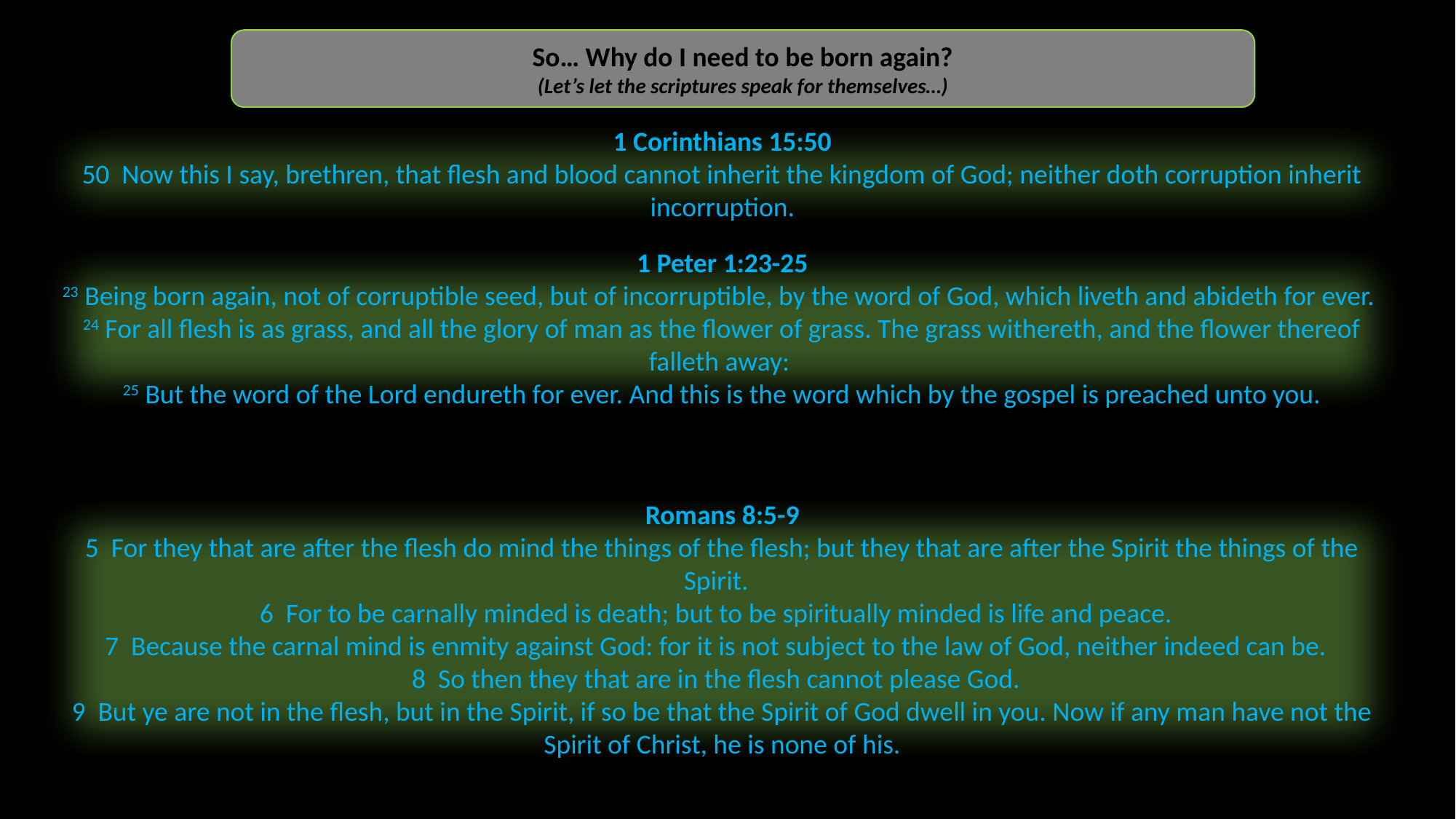

So… Why do I need to be born again?
(Let’s let the scriptures speak for themselves…)
1 Corinthians 15:50
50  Now this I say, brethren, that flesh and blood cannot inherit the kingdom of God; neither doth corruption inherit incorruption.
1 Peter 1:23-25
23 Being born again, not of corruptible seed, but of incorruptible, by the word of God, which liveth and abideth for ever.
24 For all flesh is as grass, and all the glory of man as the flower of grass. The grass withereth, and the flower thereof falleth away:
25 But the word of the Lord endureth for ever. And this is the word which by the gospel is preached unto you.
Romans 8:5-9
5  For they that are after the flesh do mind the things of the flesh; but they that are after the Spirit the things of the Spirit.
6  For to be carnally minded is death; but to be spiritually minded is life and peace.
7  Because the carnal mind is enmity against God: for it is not subject to the law of God, neither indeed can be.
8  So then they that are in the flesh cannot please God.
9  But ye are not in the flesh, but in the Spirit, if so be that the Spirit of God dwell in you. Now if any man have not the Spirit of Christ, he is none of his.